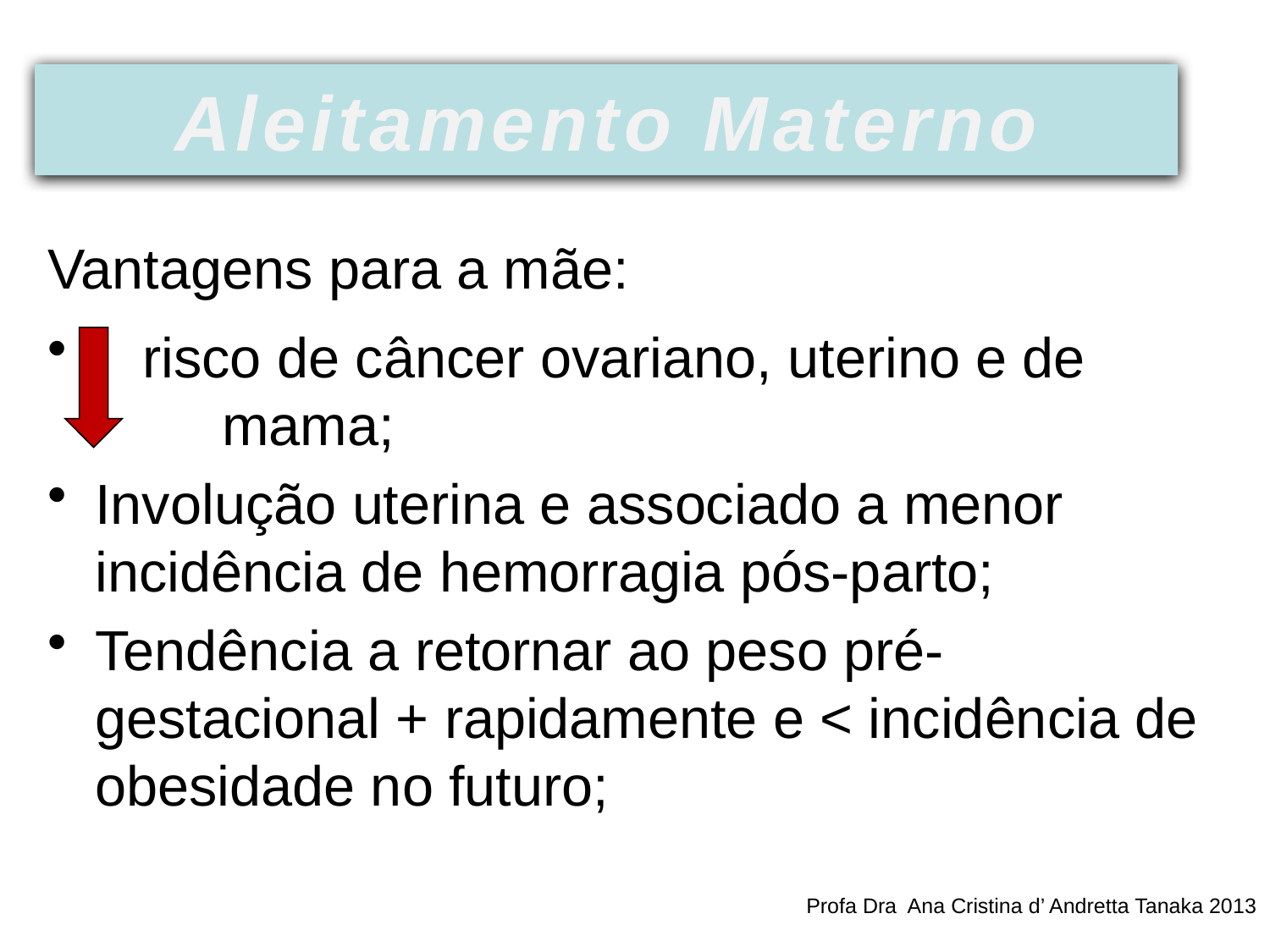

Aleitamento Materno
Vantagens para a mãe:
   risco de câncer ovariano, uterino e de             	mama;
Involução uterina e associado a menor incidência de hemorragia pós-parto;
Tendência a retornar ao peso pré-gestacional + rapidamente e < incidência de obesidade no futuro;

Profa Dra  Ana Cristina d’ Andretta Tanaka 2013